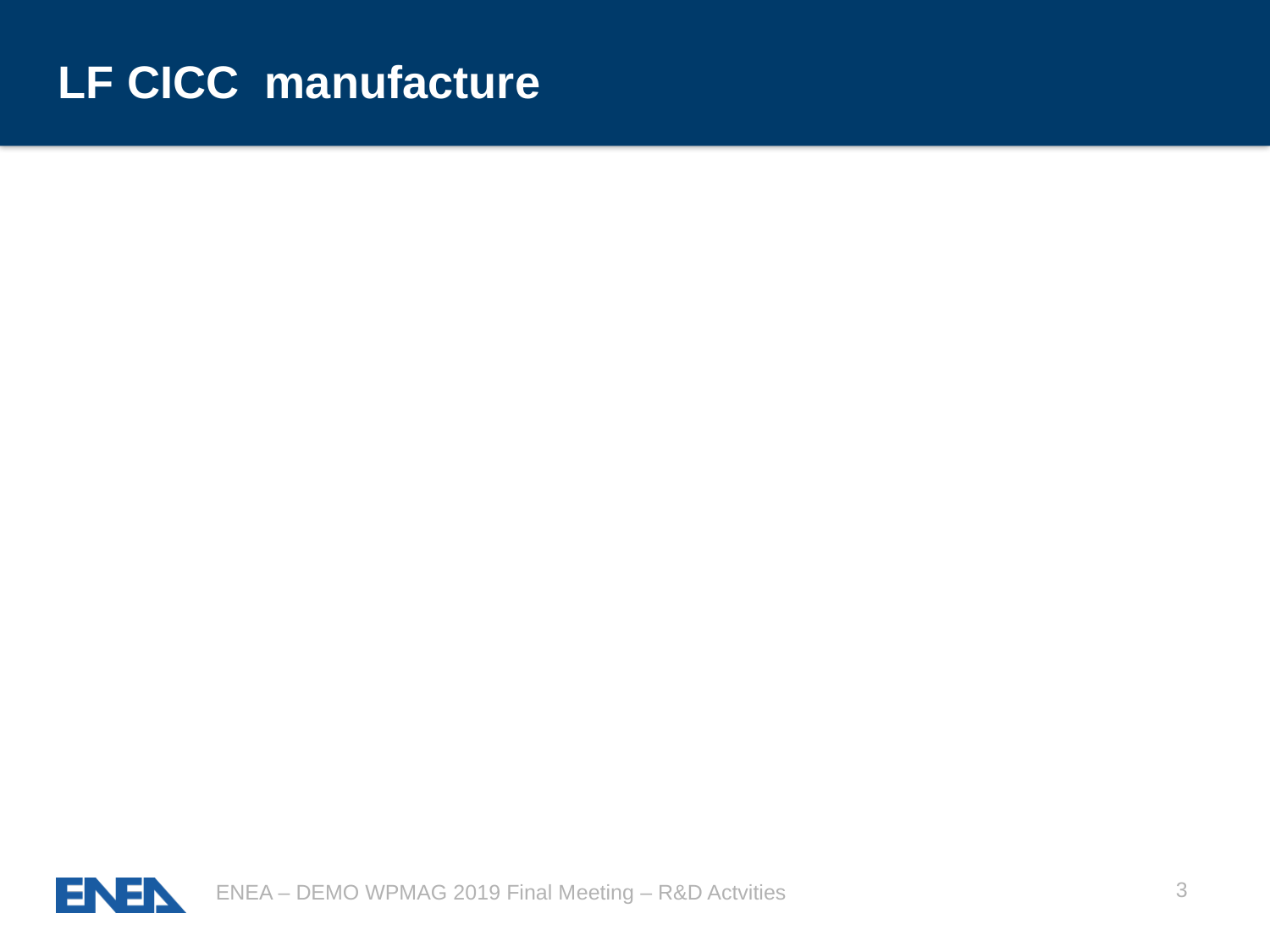

# LF CICC  manufacture
3
ENEA – DEMO WPMAG 2019 Final Meeting – R&D Actvities